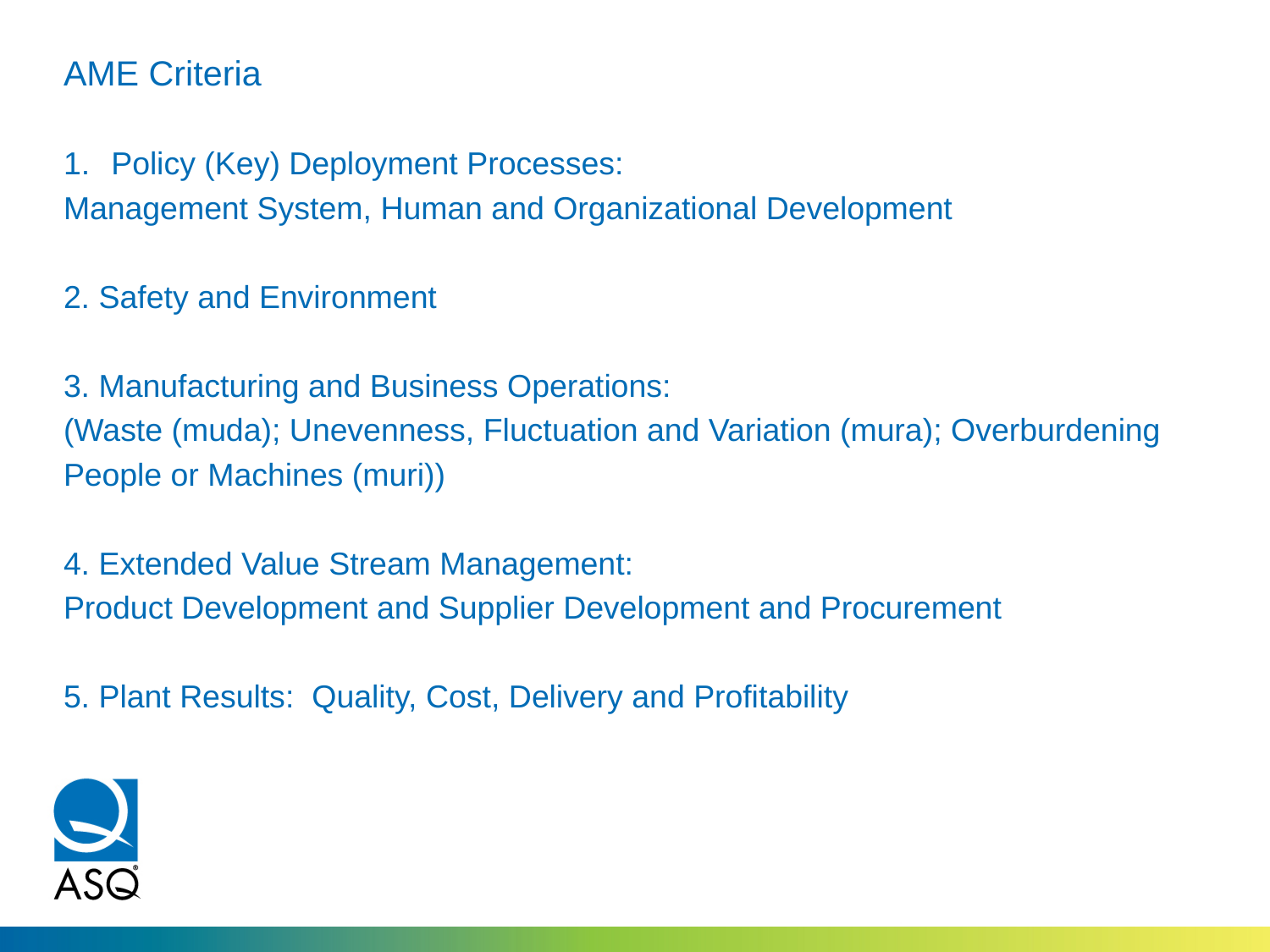

# AME Criteria
Policy (Key) Deployment Processes:
Management System, Human and Organizational Development

2. Safety and Environment

3. Manufacturing and Business Operations:
(Waste (muda); Unevenness, Fluctuation and Variation (mura); Overburdening
People or Machines (muri))

4. Extended Value Stream Management:
Product Development and Supplier Development and Procurement

5. Plant Results:  Quality, Cost, Delivery and Profitability